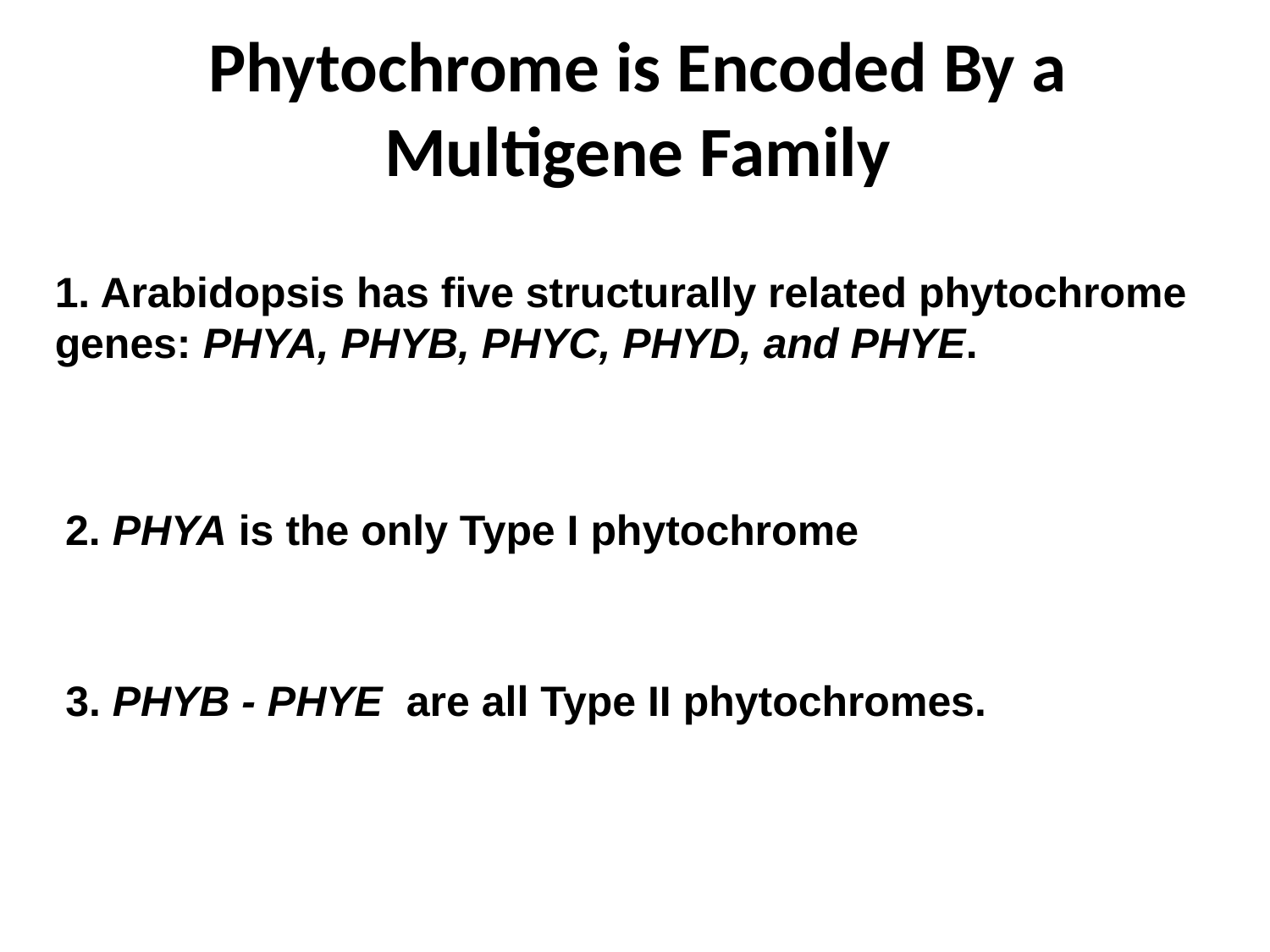

# Phytochrome is Encoded By a Multigene Family
1. Arabidopsis has five structurally related phytochrome genes: PHYA, PHYB, PHYC, PHYD, and PHYE.
2. PHYA is the only Type I phytochrome
3. PHYB - PHYE  are all Type II phytochromes.